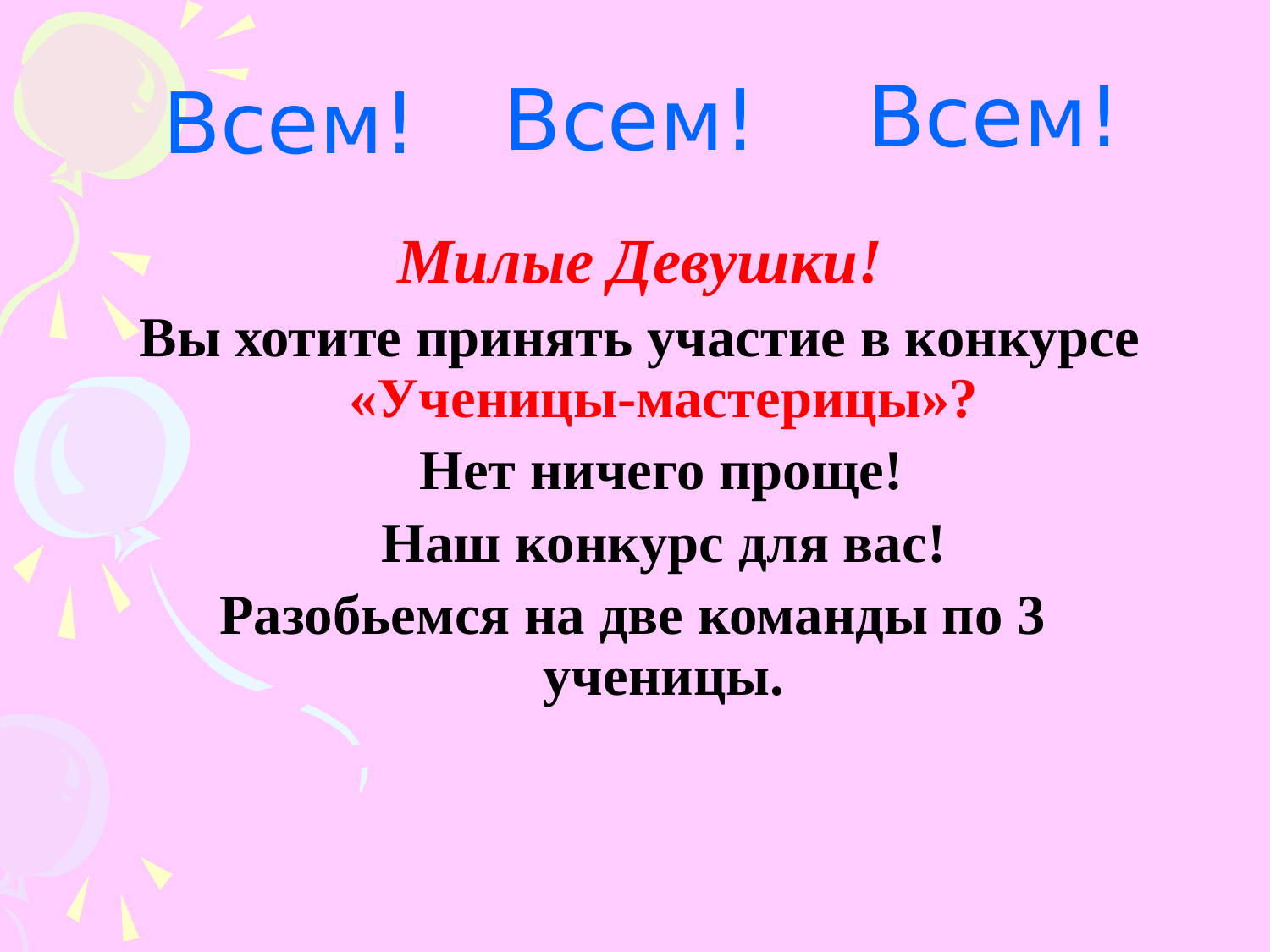

# Всем!
Всем!
Всем!
Милые Девушки!
Вы хотите принять участие в конкурсе «Ученицы-мастерицы»?
    Нет ничего проще!
	Наш конкурс для вас!
	Разобьемся на две команды по 3 	ученицы.